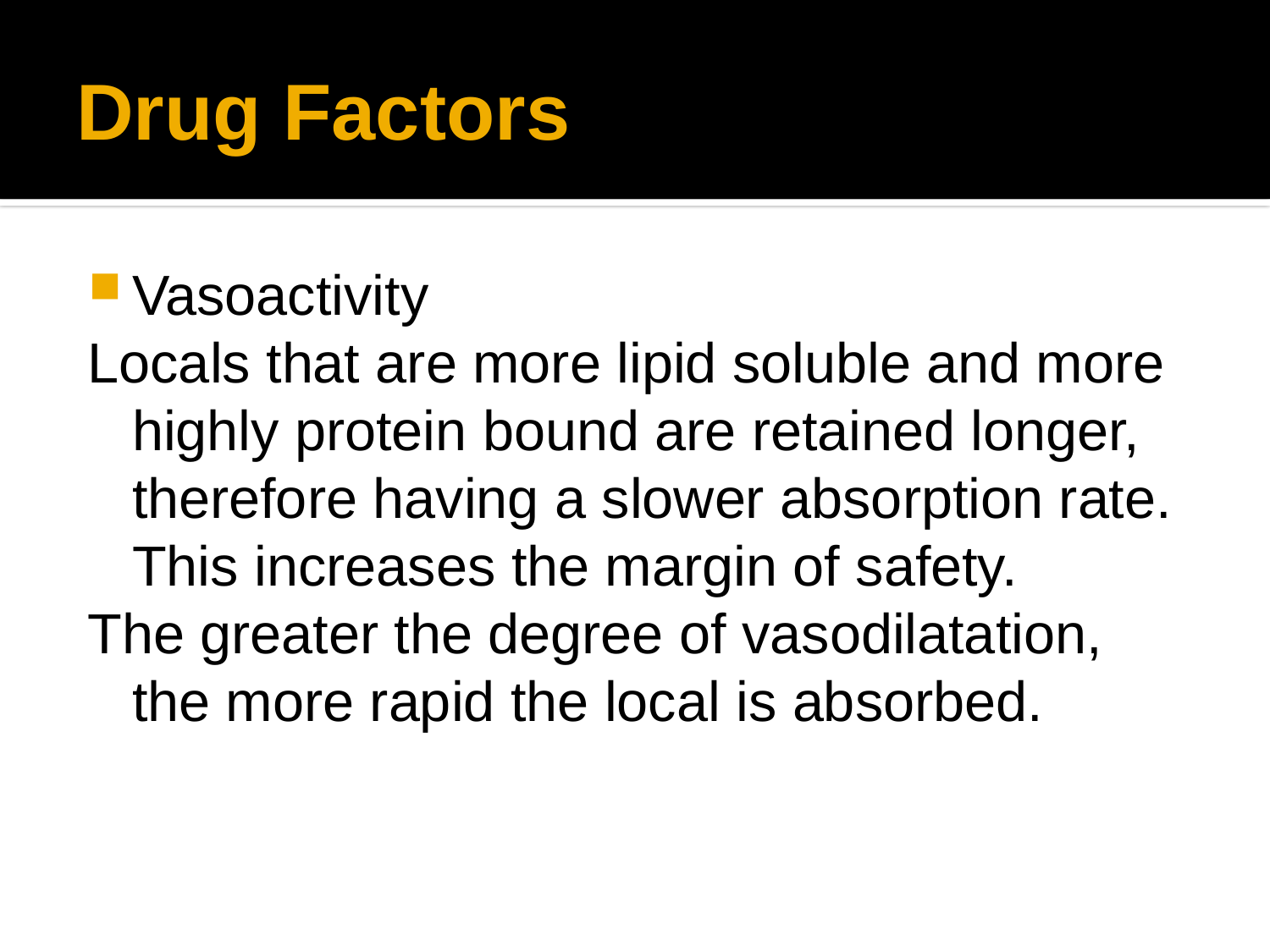

# Drug Factors
Vasoactivity
Locals that are more lipid soluble and more highly protein bound are retained longer, therefore having a slower absorption rate. This increases the margin of safety.
The greater the degree of vasodilatation, the more rapid the local is absorbed.